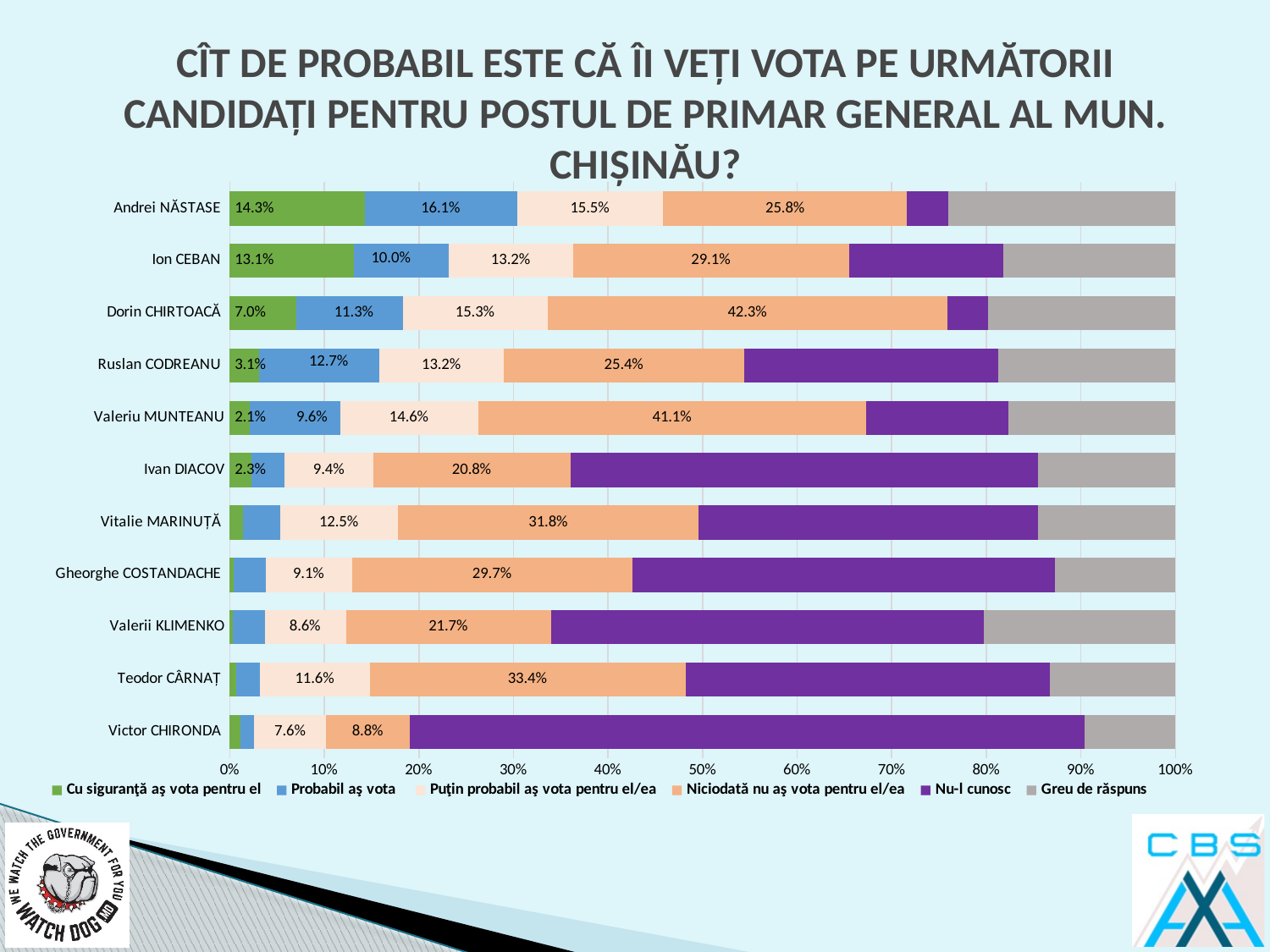

# CÎT DE PROBABIL ESTE CĂ ÎI VEȚI VOTA PE URMĂTORII CANDIDAȚI PENTRU POSTUL DE PRIMAR GENERAL AL MUN. CHIŞINĂU?

### Chart

| Category | Cu siguranţă aş vota pentru el | Probabil aş vota  | Puţin probabil aş vota pentru el/ea | Niciodată nu aş vota pentru el/ea | Nu-l cunosc | Greu de răspuns |
|---|---|---|---|---|---|---|
| Victor CHIRONDA  | 0.011 | 0.015 | 0.076 | 0.088 | 0.714 | 0.096 |
| Teodor CÂRNAȚ  | 0.007 | 0.025 | 0.116 | 0.334 | 0.385 | 0.133 |
| Valerii KLIMENKO | 0.003 | 0.034 | 0.086 | 0.217 | 0.458 | 0.203 |
| Gheorghe COSTANDACHE  | 0.004 | 0.034 | 0.091 | 0.297 | 0.447 | 0.127 |
| Vitalie MARINUȚĂ  | 0.014 | 0.039 | 0.125 | 0.318 | 0.359 | 0.145 |
| Ivan DIACOV | 0.023 | 0.035 | 0.094 | 0.208 | 0.495 | 0.145 |
| Valeriu MUNTEANU | 0.021 | 0.096 | 0.146 | 0.411 | 0.15 | 0.177 |
| Ruslan CODREANU  | 0.031 | 0.127 | 0.132 | 0.254 | 0.269 | 0.187 |
| Dorin CHIRTOACĂ  | 0.07 | 0.113 | 0.153 | 0.423 | 0.043 | 0.198 |
| Ion CEBAN  | 0.131 | 0.1 | 0.132 | 0.291 | 0.163 | 0.182 |
| Andrei NĂSTASE  | 0.143 | 0.161 | 0.155 | 0.258 | 0.044 | 0.24 |